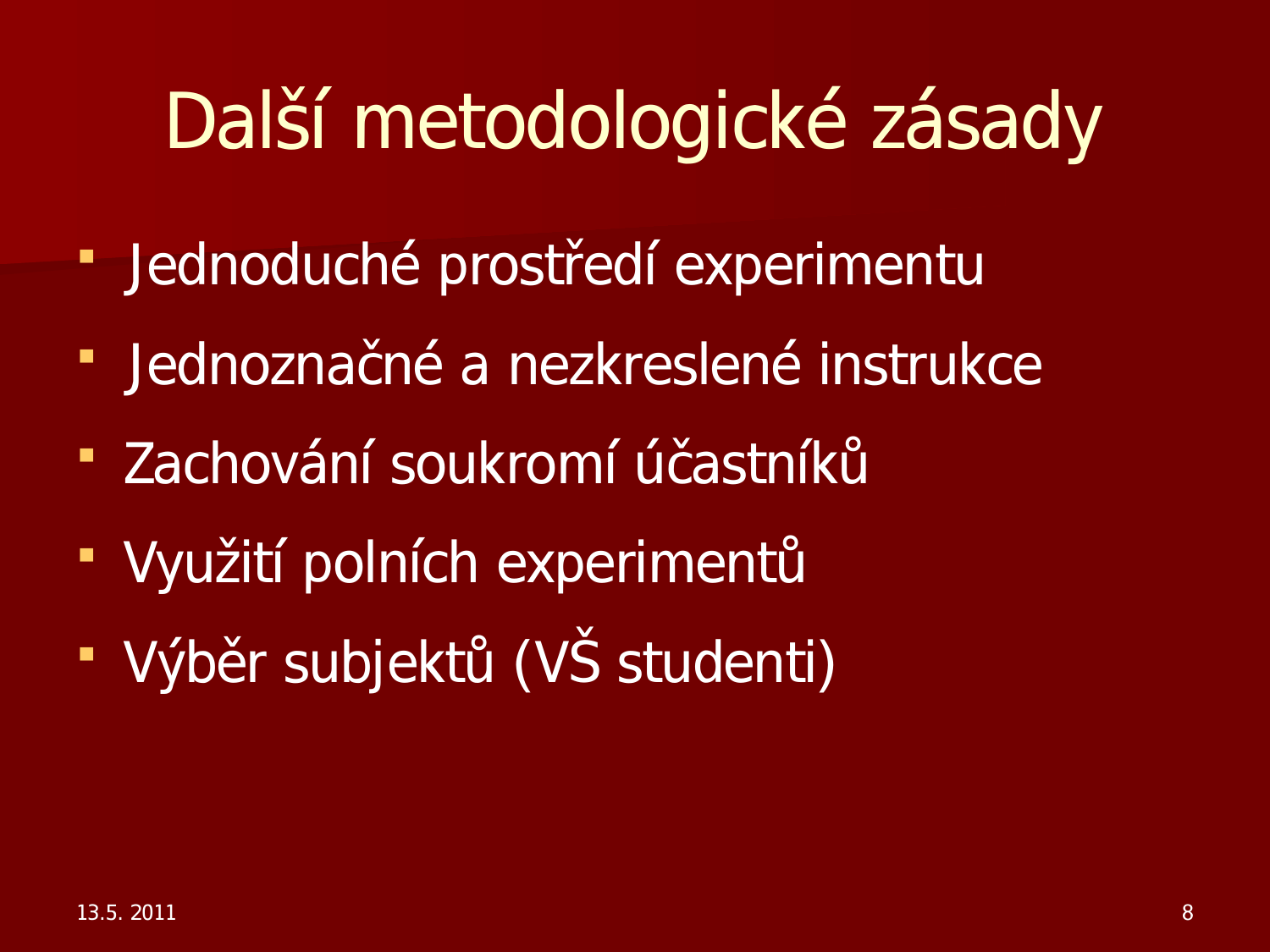

# Další metodologické zásady
Jednoduché prostředí experimentu
Jednoznačné a nezkreslené instrukce
Zachování soukromí účastníků
Využití polních experimentů
Výběr subjektů (VŠ studenti)

13.5. 2011
8